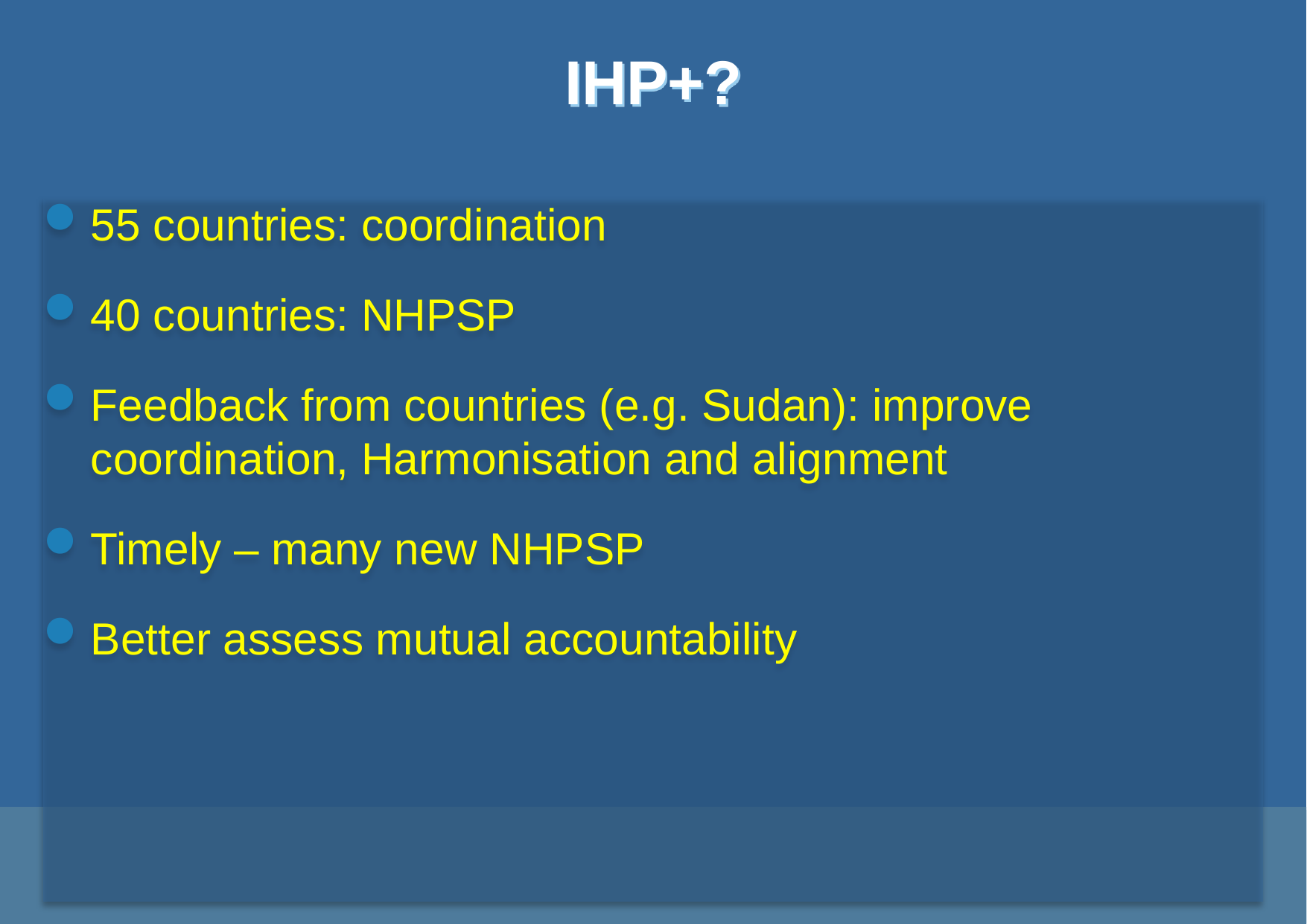

# IHP+?
55 countries: coordination
40 countries: NHPSP
Feedback from countries (e.g. Sudan): improve coordination, Harmonisation and alignment
Timely – many new NHPSP
Better assess mutual accountability